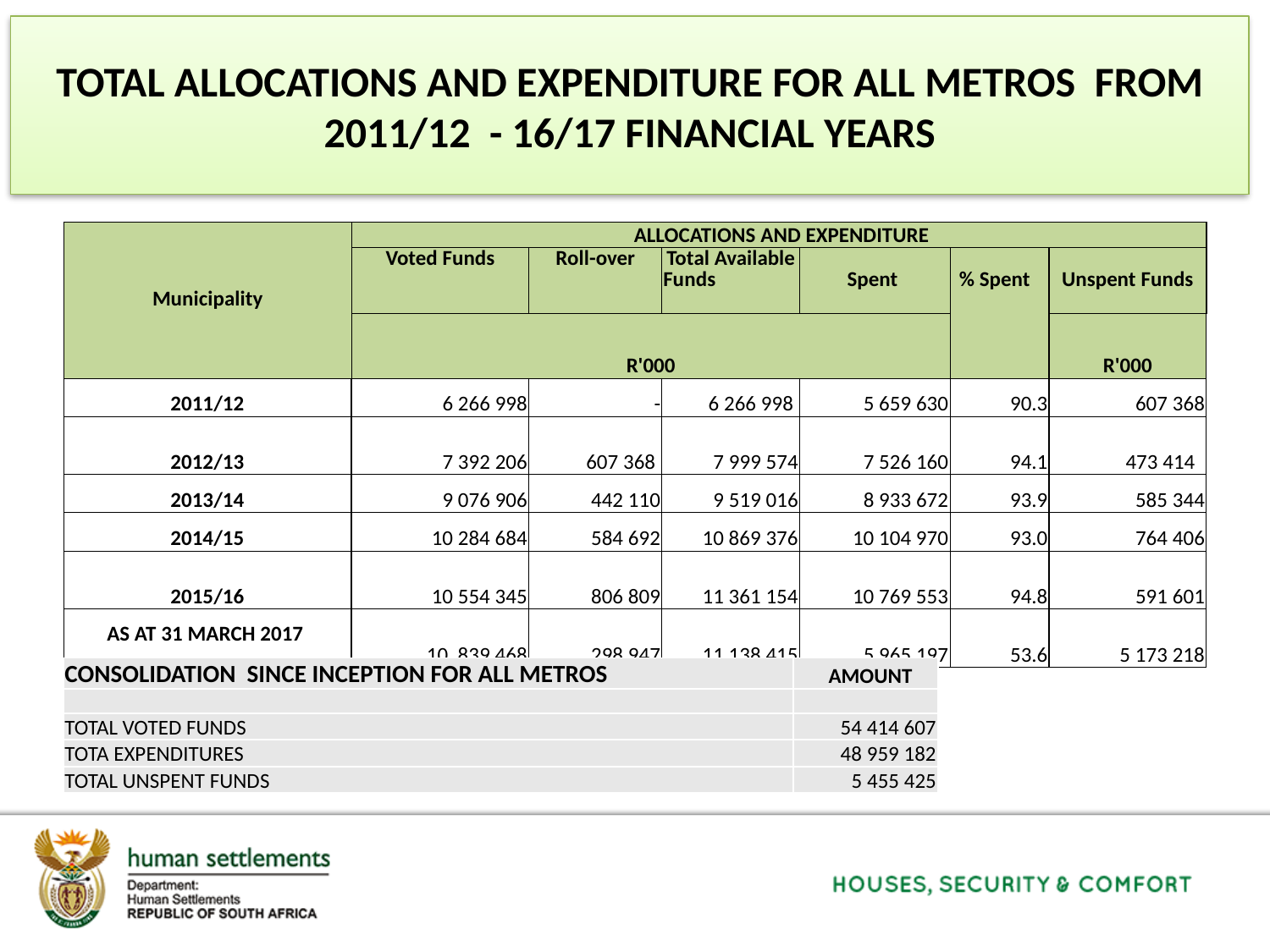

# TOTAL ALLOCATIONS AND EXPENDITURE FOR ALL METROS  FROM 2011/12  - 16/17 FINANCIAL YEARS
| Municipality | ALLOCATIONS AND EXPENDITURE |  |  |  |  |  |
| --- | --- | --- | --- | --- | --- | --- |
|  | Voted Funds | Roll-over | Total Available Funds | Spent | % Spent | Unspent Funds |
|  | R'000 |  |  |  |  | R'000 |
| 2011/12 | 6 266 998 | - | 6 266 998 | 5 659 630 | 90.3 | 607 368 |
| 2012/13 | 7 392 206 | 607 368 | 7 999 574 | 7 526 160 | 94.1 | 473 414 |
| 2013/14 | 9 076 906 | 442 110 | 9 519 016 | 8 933 672 | 93.9 | 585 344 |
| 2014/15 | 10 284 684 | 584 692 | 10 869 376 | 10 104 970 | 93.0 | 764 406 |
| 2015/16 | 10 554 345 | 806 809 | 11 361 154 | 10 769 553 | 94.8 | 591 601 |
| AS AT 31 MARCH 2017 | 10 839 468 | 298 947 | 11 138 415 | 5 965 197 | 53.6 | 5 173 218 |
| CONSOLIDATION SINCE INCEPTION FOR ALL METROS | AMOUNT |
| --- | --- |
|  |  |
| TOTAL VOTED FUNDS | 54 414 607 |
| TOTA EXPENDITURES | 48 959 182 |
| TOTAL UNSPENT FUNDS | 5 455 425 |